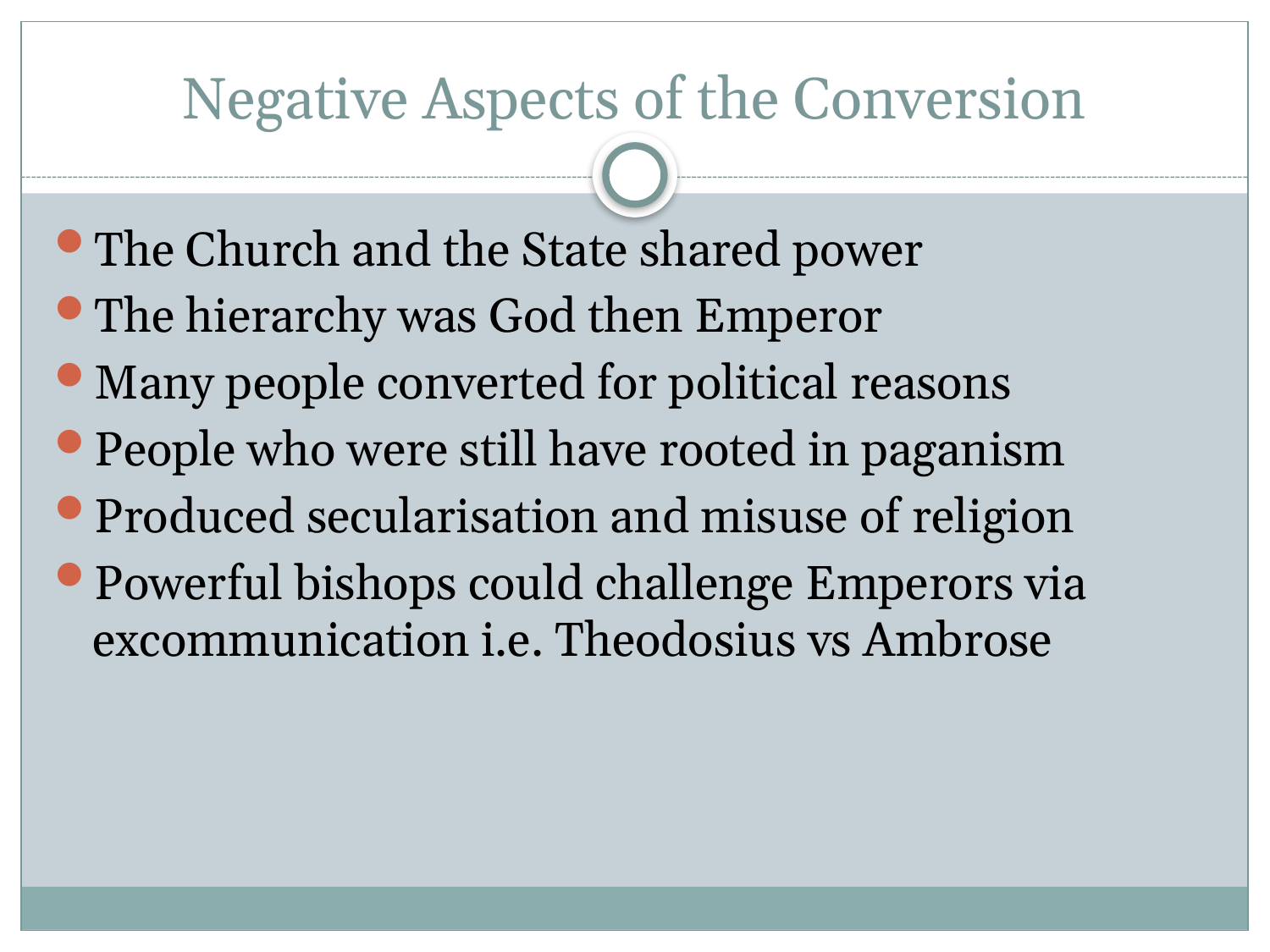

# Negative Aspects of the Conversion
The Church and the State shared power
The hierarchy was God then Emperor
Many people converted for political reasons
People who were still have rooted in paganism
Produced secularisation and misuse of religion
Powerful bishops could challenge Emperors via excommunication i.e. Theodosius vs Ambrose